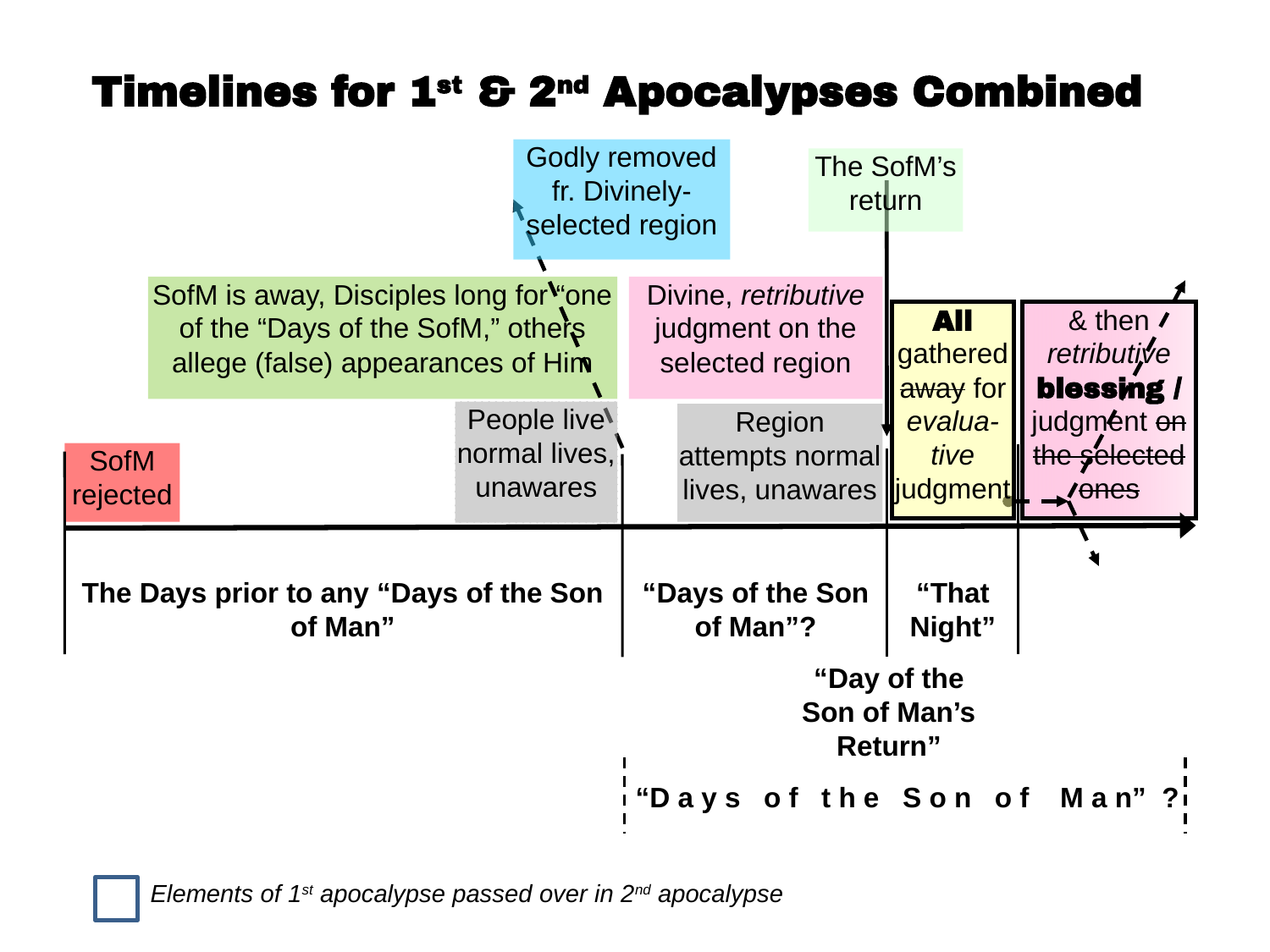

Timelines for 1st & 2nd Apocalypses Combined

Godly removed fr. Divinely-selected region
The SofM’s return
SofM is away, Disciples long for “one of the “Days of the SofM,” others allege (false) appearances of Him
Divine, retributive judgment on the selected region

All gathered away for evalua-tive judgment
& then retributive blessing / judgment on the selected ones
People live normal lives, unawares
Region attempts normal lives, unawares
SofM rejected
The Days prior to any “Days of the Son of Man”
“Days of the Son of Man”?

“That Night”

“Day of the Son of Man’s Return”

“D a y s   o f   t h e   S o n   o f    M a n”  ?

Elements of 1st apocalypse passed over in 2nd apocalypse